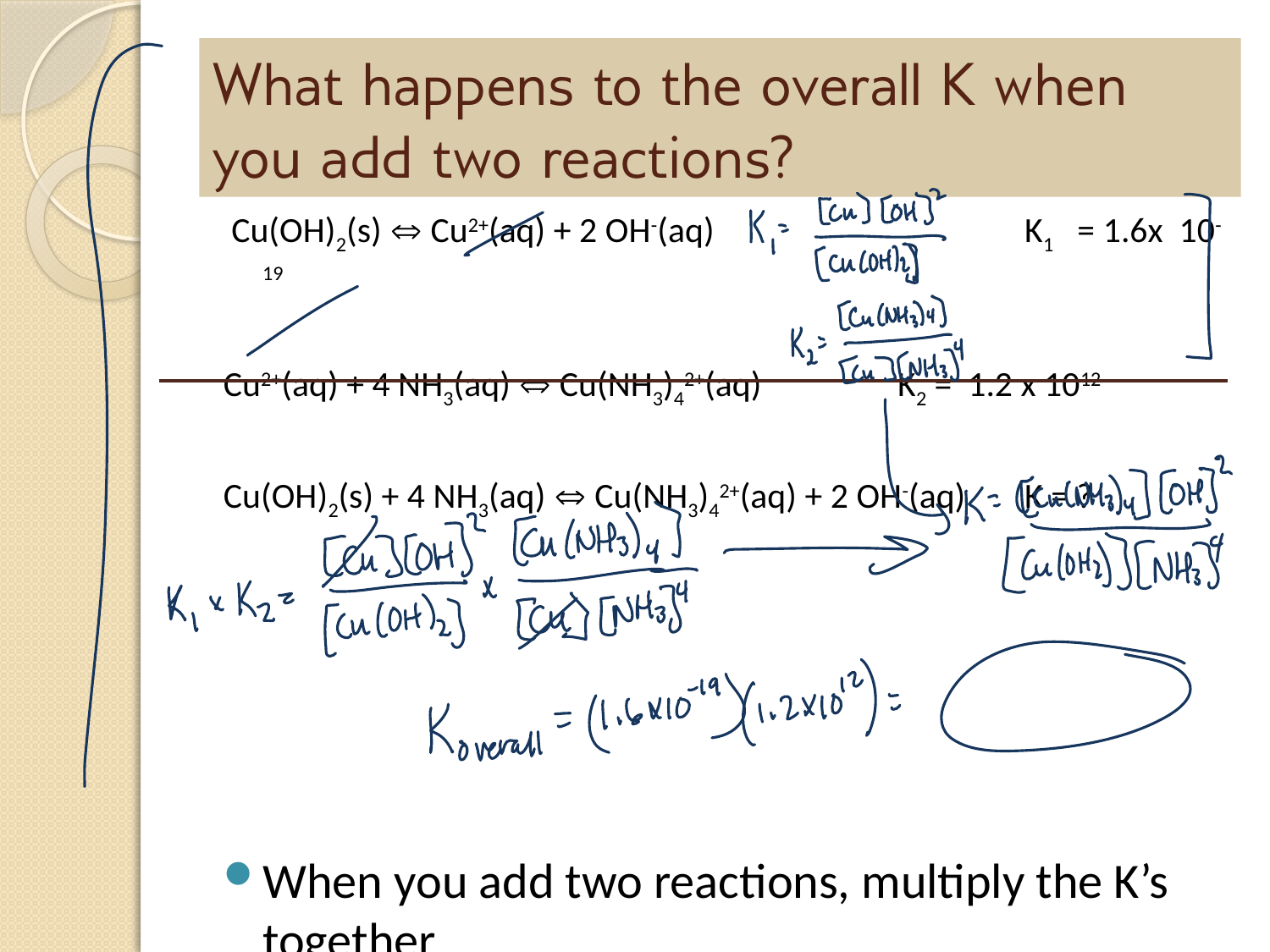

# What happens to the overall K when you add two reactions?
 Cu(OH)2(s) ⇔ Cu2+(aq) + 2 OH-(aq)            		K1   = 1.6x  10-19

Cu2+(aq) + 4 NH3(aq) ⇔ Cu(NH3)42+(aq)		K2 =  1.2 x 1012

Cu(OH)2(s) + 4 NH3(aq) ⇔ Cu(NH3)42+(aq) + 2 OH-(aq)	K = ?

When you add two reactions, multiply the K’s together